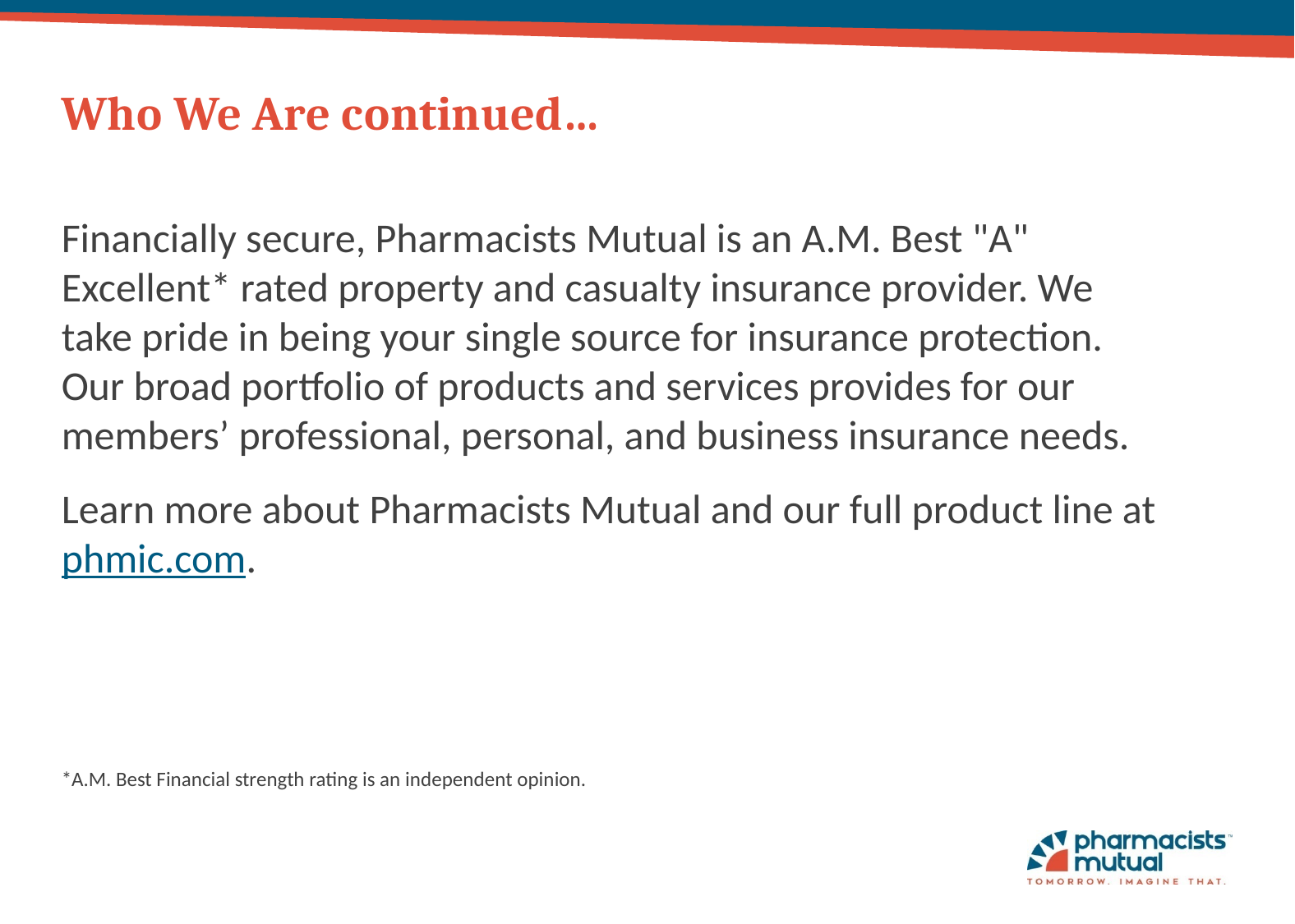

# Who We Are continued…
Financially secure, Pharmacists Mutual is an A.M. Best "A" Excellent* rated property and casualty insurance provider. We take pride in being your single source for insurance protection. Our broad portfolio of products and services provides for our members’ professional, personal, and business insurance needs.
Learn more about Pharmacists Mutual and our full product line at phmic.com.

*A.M. Best Financial strength rating is an independent opinion.